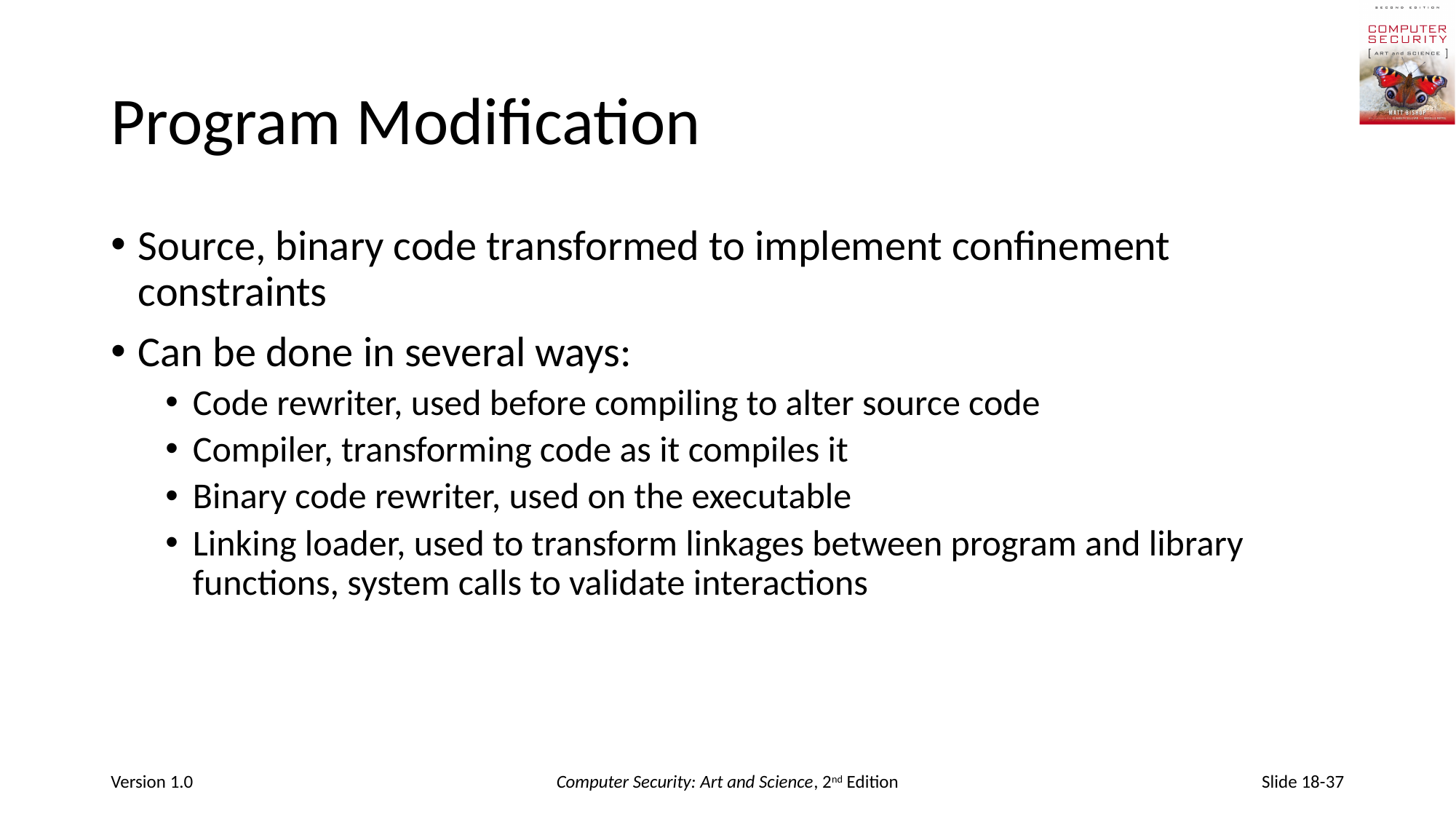

# Program Modification
Source, binary code transformed to implement confinement constraints
Can be done in several ways:
Code rewriter, used before compiling to alter source code
Compiler, transforming code as it compiles it
Binary code rewriter, used on the executable
Linking loader, used to transform linkages between program and library functions, system calls to validate interactions
Version 1.0
Computer Security: Art and Science, 2nd Edition
Slide 18-37